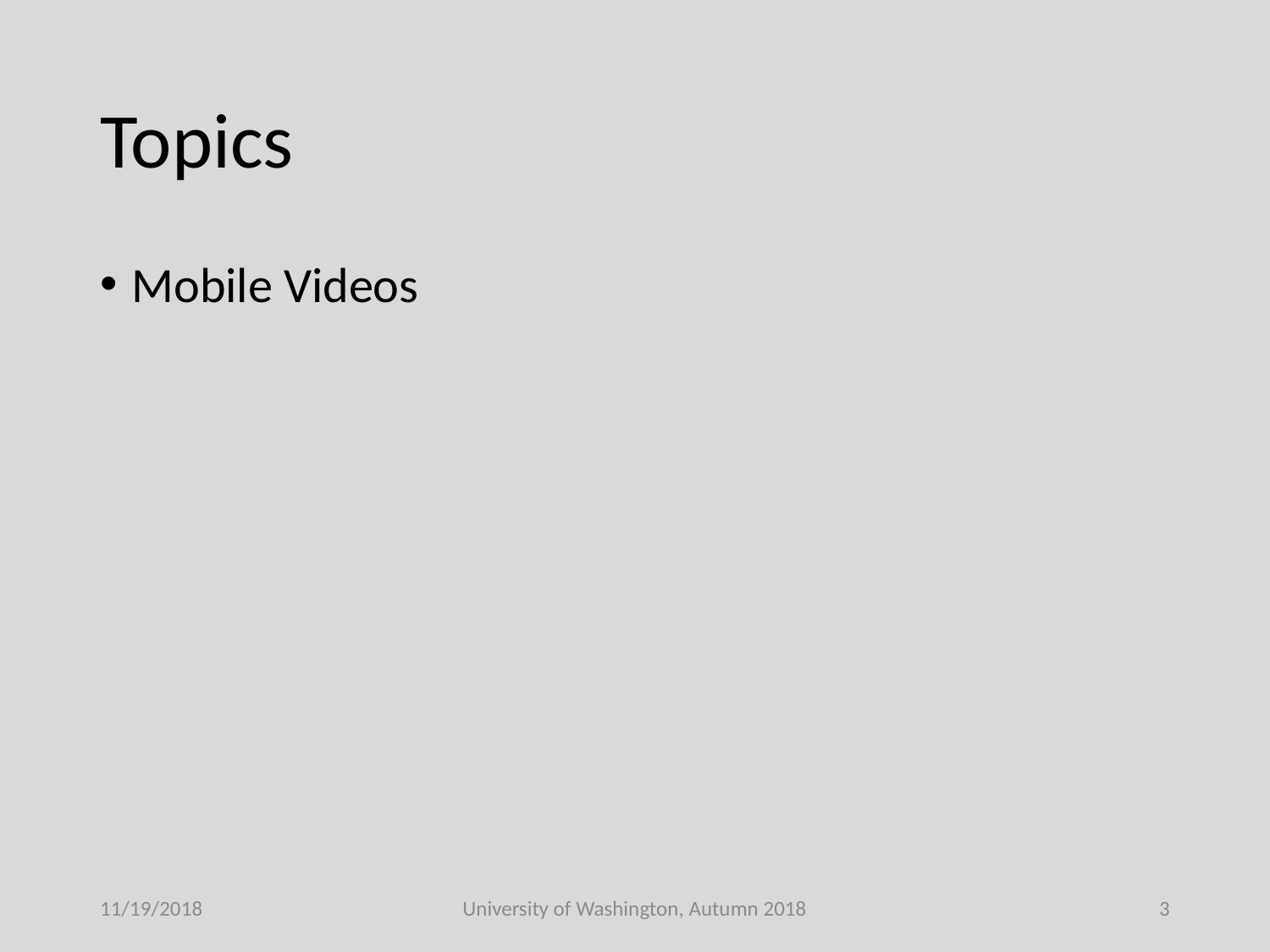

# Topics
Mobile Videos

11/19/2018
University of Washington, Autumn 2018
3